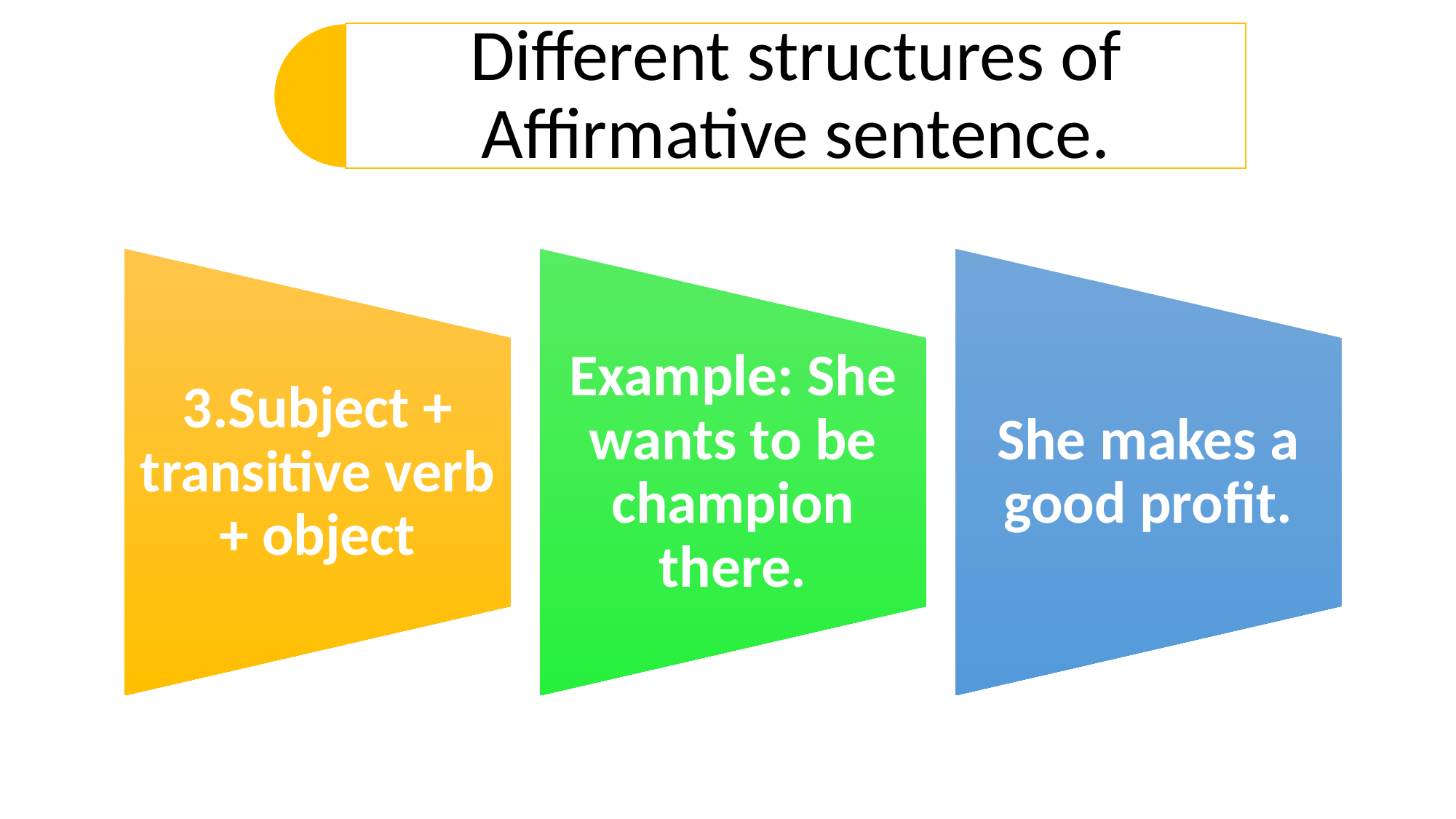

Different structures of Affirmative sentence.
3.Subject + transitive verb + object
Example: She wants to be champion there.
She makes a good profit.